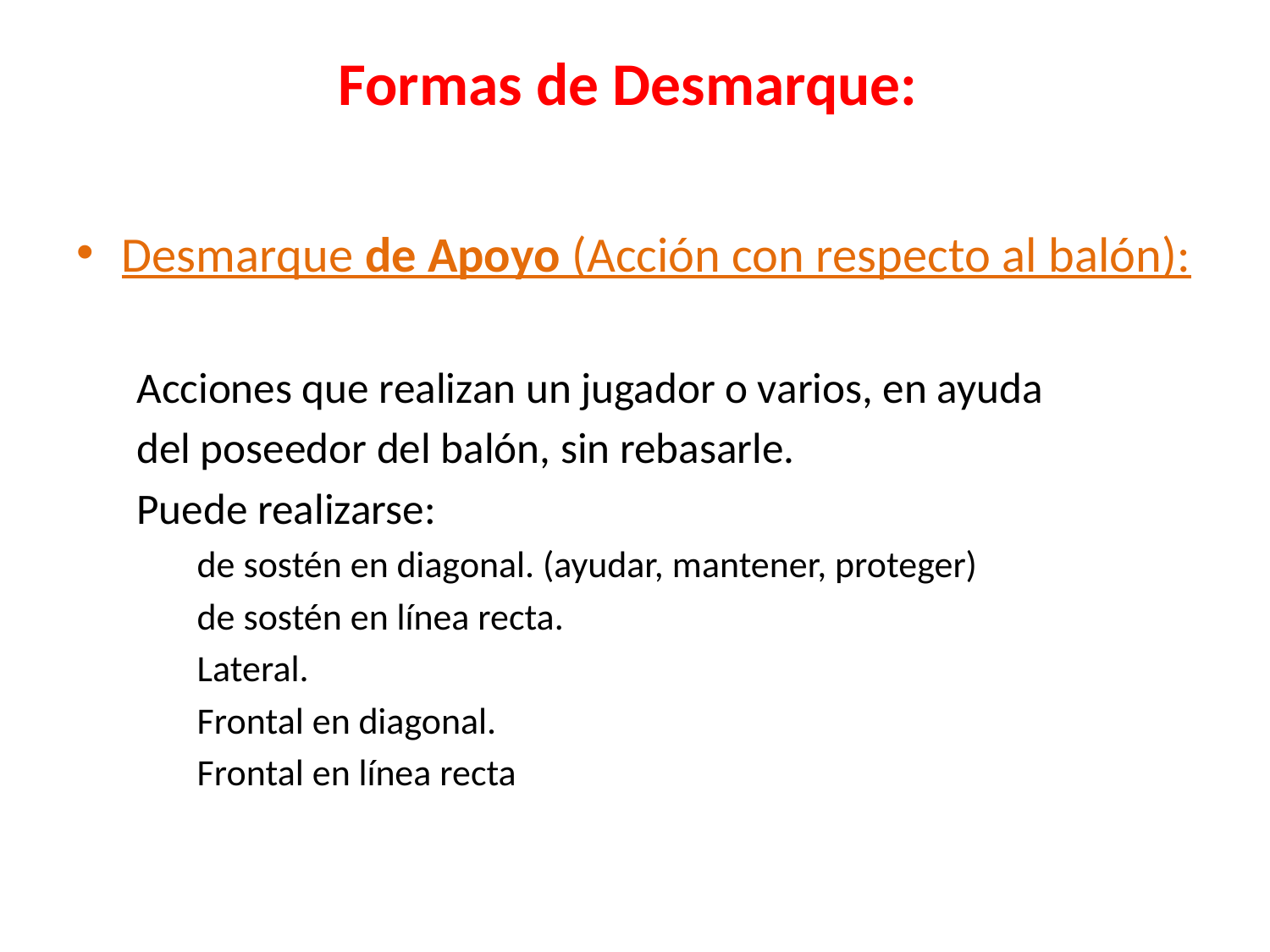

# Formas de Desmarque:

Desmarque de Apoyo (Acción con respecto al balón):

Acciones que realizan un jugador o varios, en ayuda
del poseedor del balón, sin rebasarle.
Puede realizarse:
de sostén en diagonal. (ayudar, mantener, proteger)
de sostén en línea recta.
Lateral.
Frontal en diagonal.
Frontal en línea recta